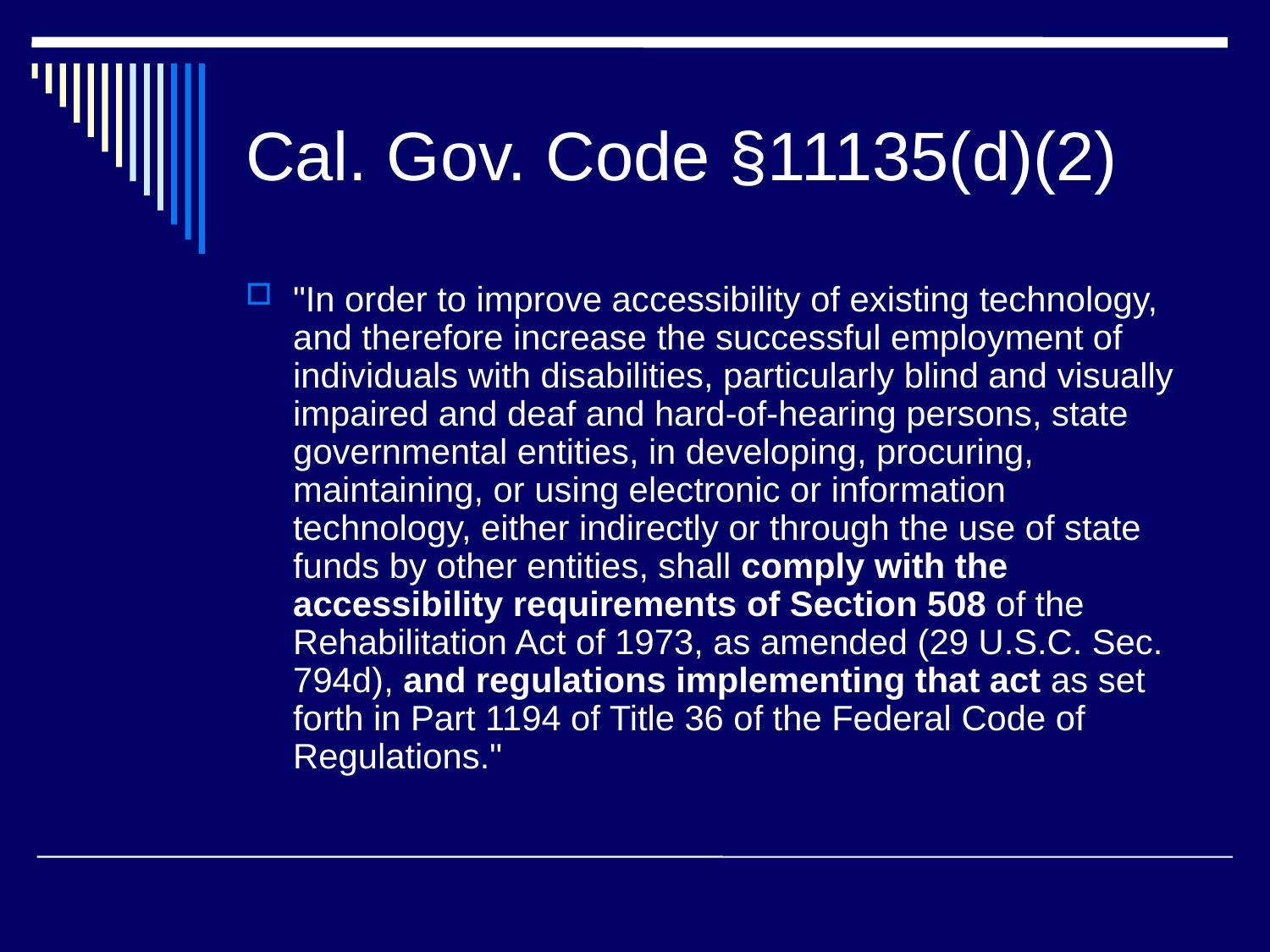

# Cal. Gov. Code §11135(d)(2)
"In order to improve accessibility of existing technology, and therefore increase the successful employment of individuals with disabilities, particularly blind and visually impaired and deaf and hard-of-hearing persons, state governmental entities, in developing, procuring, maintaining, or using electronic or information technology, either indirectly or through the use of state funds by other entities, shall comply with the accessibility requirements of Section 508 of the Rehabilitation Act of 1973, as amended (29 U.S.C. Sec. 794d), and regulations implementing that act as set forth in Part 1194 of Title 36 of the Federal Code of Regulations."